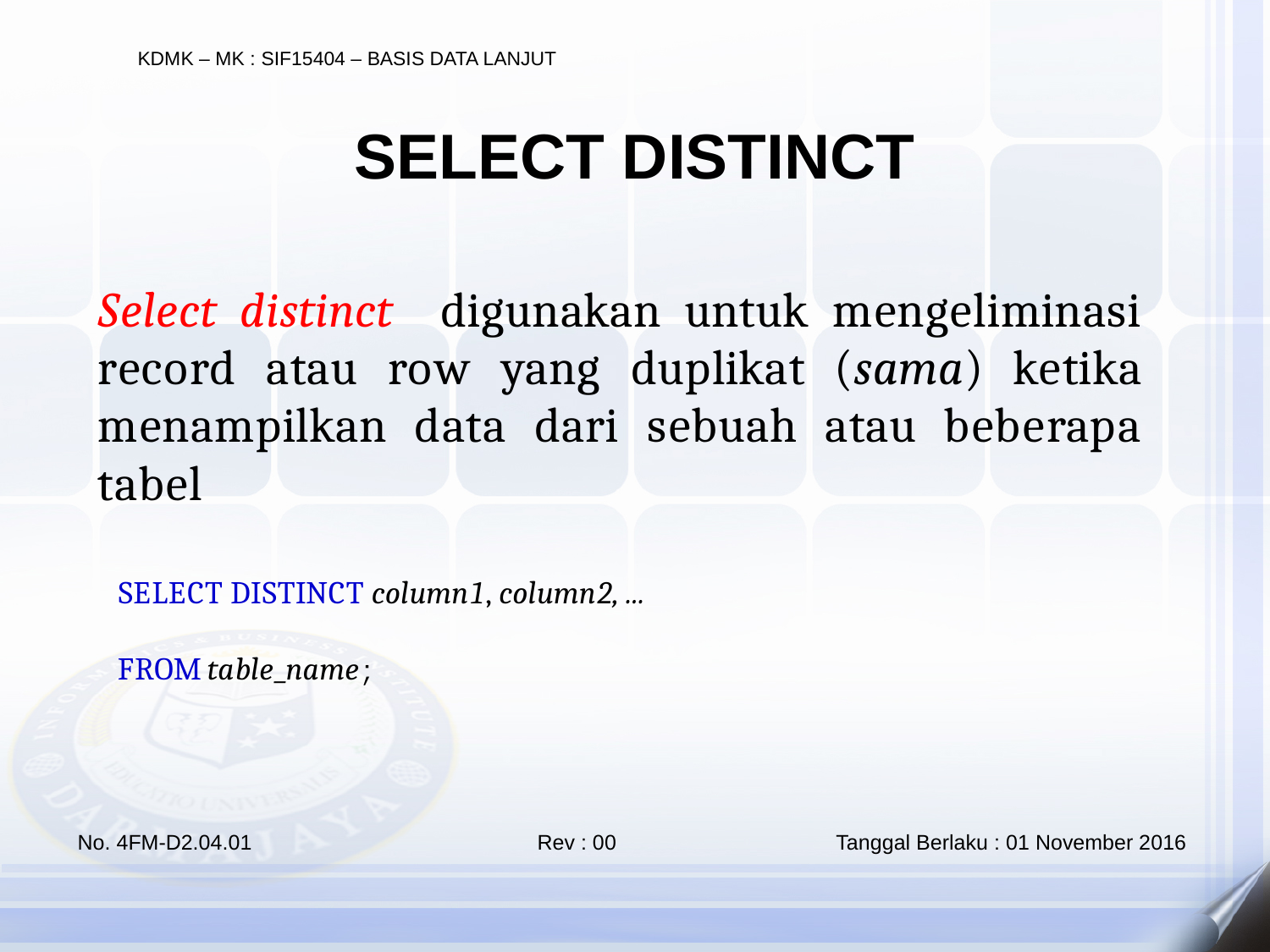

SELECT DISTINCT

Select distinct  digunakan untuk mengeliminasi record atau row yang duplikat (sama) ketika menampilkan data dari sebuah atau beberapa tabel

SELECT DISTINCT column1, column2, ...
FROM table_name;